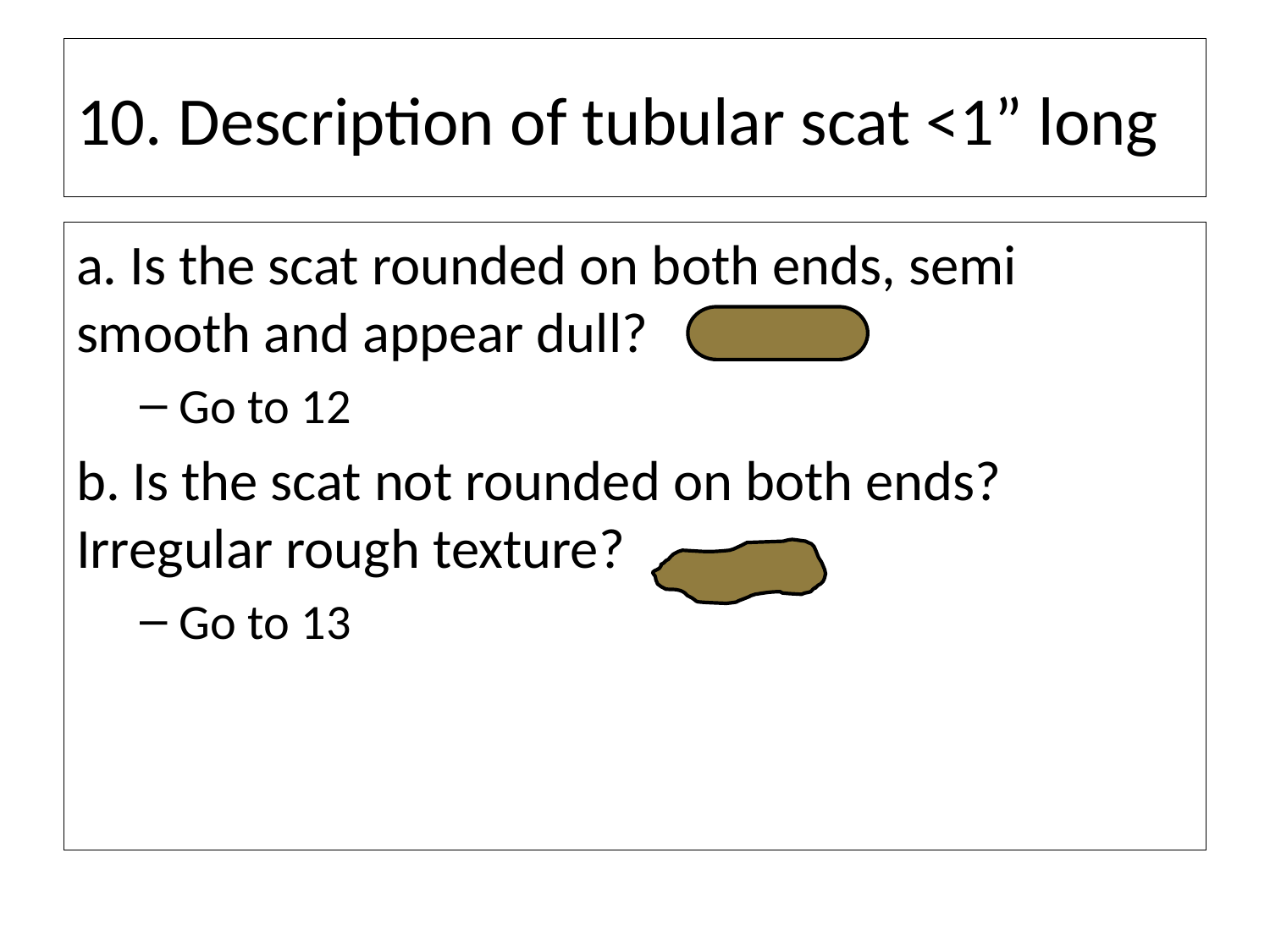

# 10. Description of tubular scat <1” long
a. Is the scat rounded on both ends, semi smooth and appear dull?
Go to 12
b. Is the scat not rounded on both ends? Irregular rough texture?
Go to 13